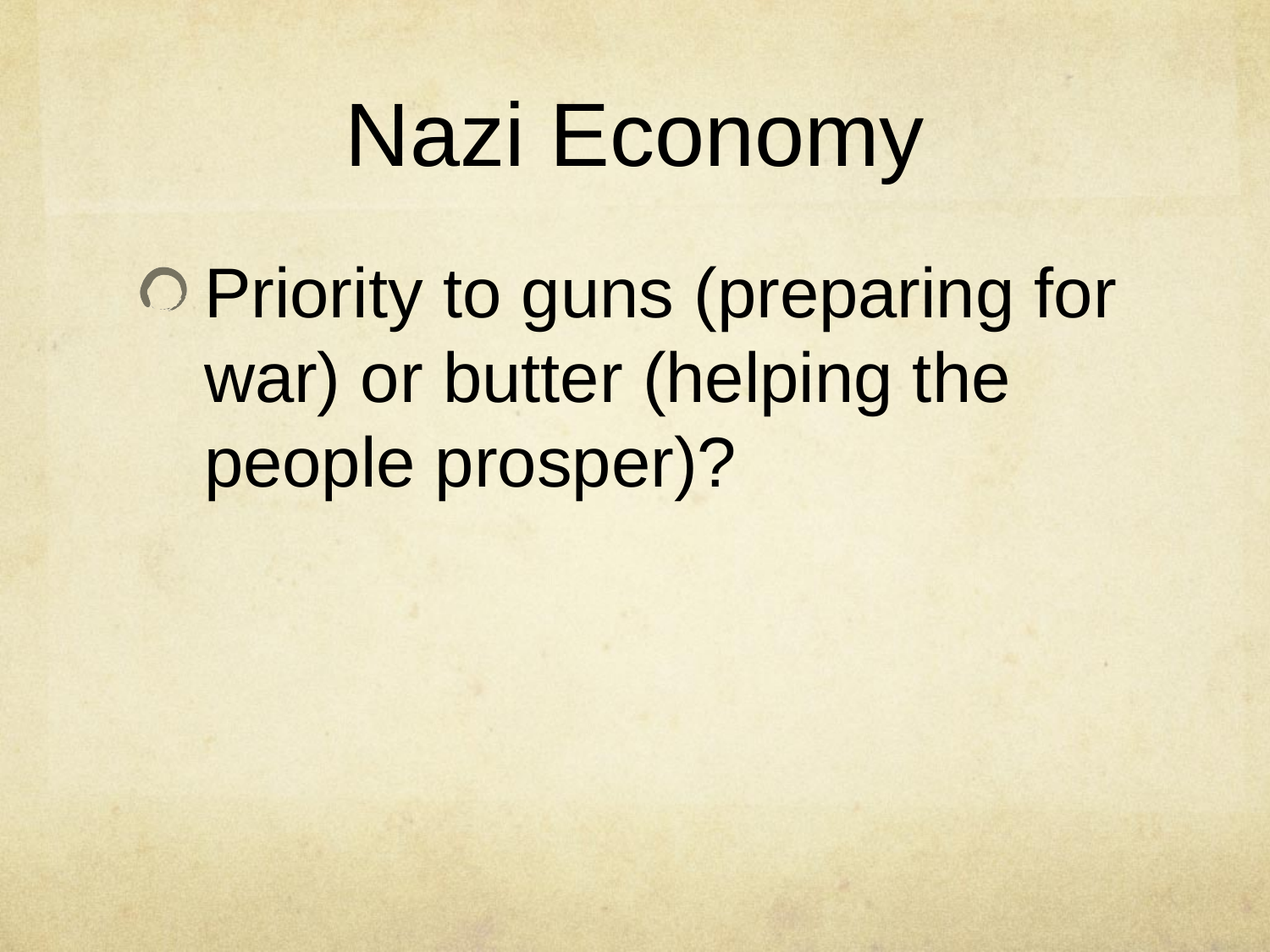

# Nazi Economy
Priority to guns (preparing for war) or butter (helping the people prosper)?